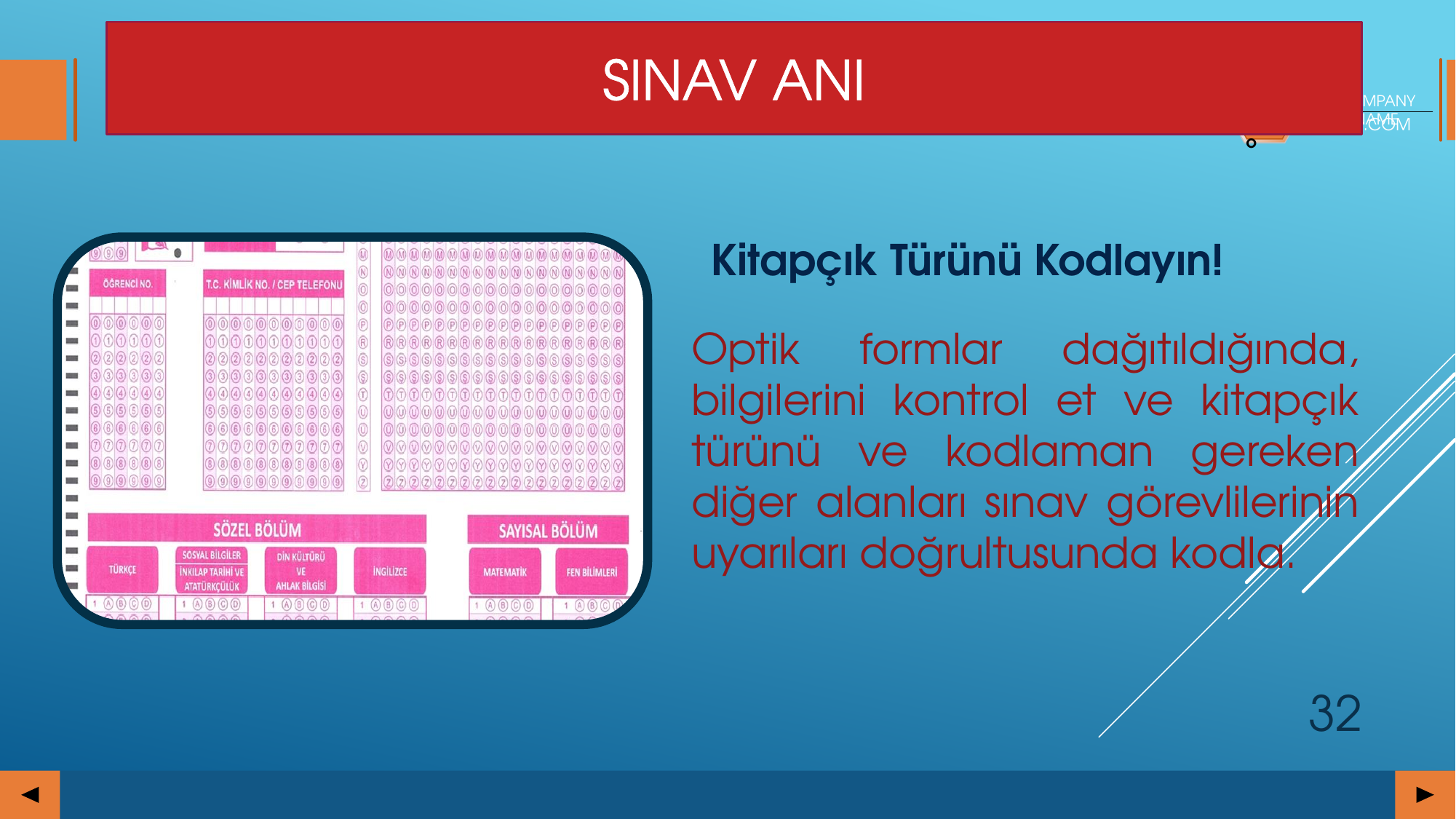

# Sınav Anı
Kitapçık Türünü Kodlayın!

Optik formlar dağıtıldığında, bilgilerini kontrol et ve kitapçık türünü ve kodlaman gereken diğer alanları sınav görevlilerinin uyarıları doğrultusunda kodla.
32